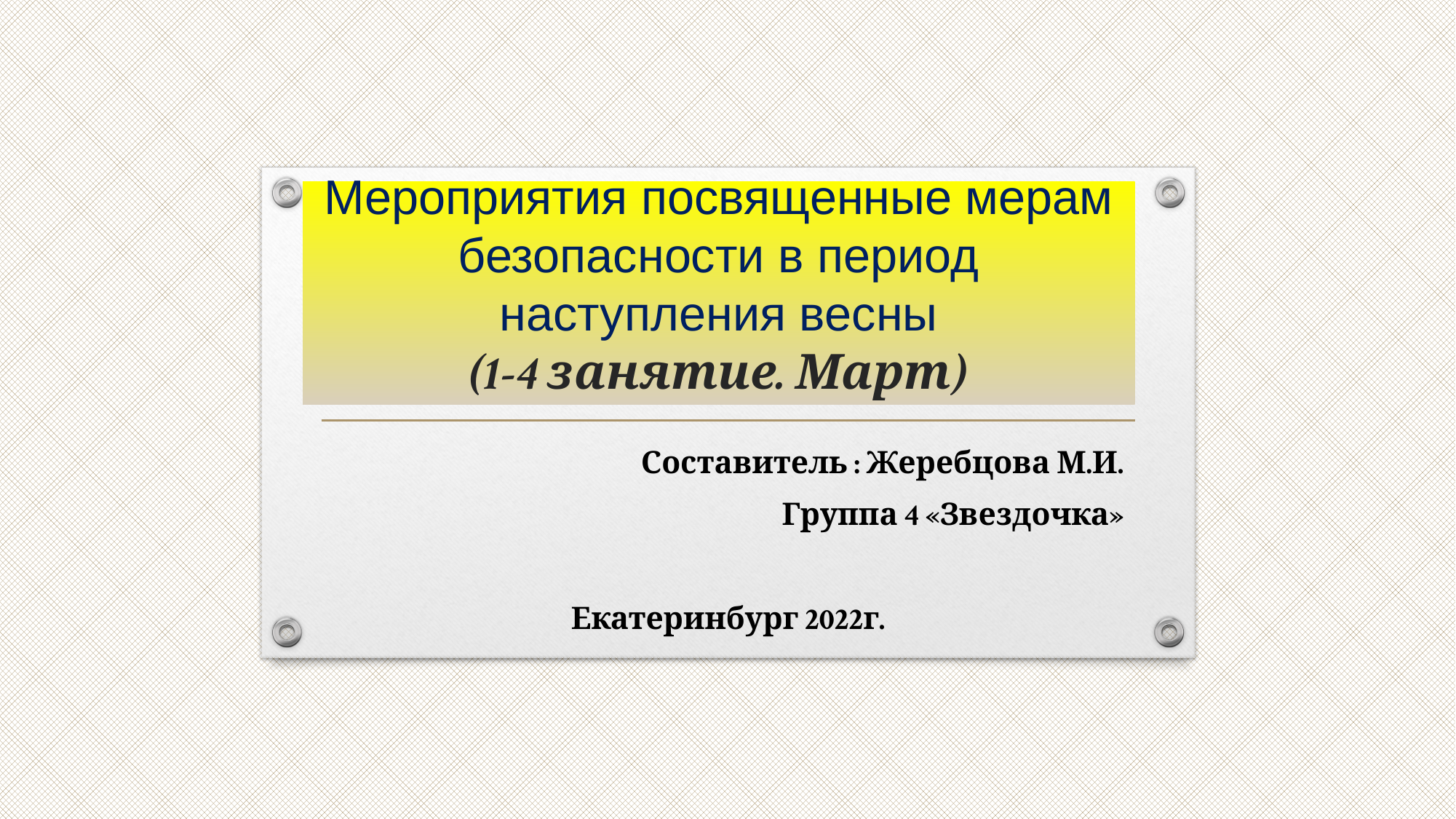

# Мероприятия посвященные мерам безопасности в период наступления весны (1-4 занятие. Март)
Составитель : Жеребцова М.И.
Группа 4 «Звездочка»

Екатеринбург 2022г.